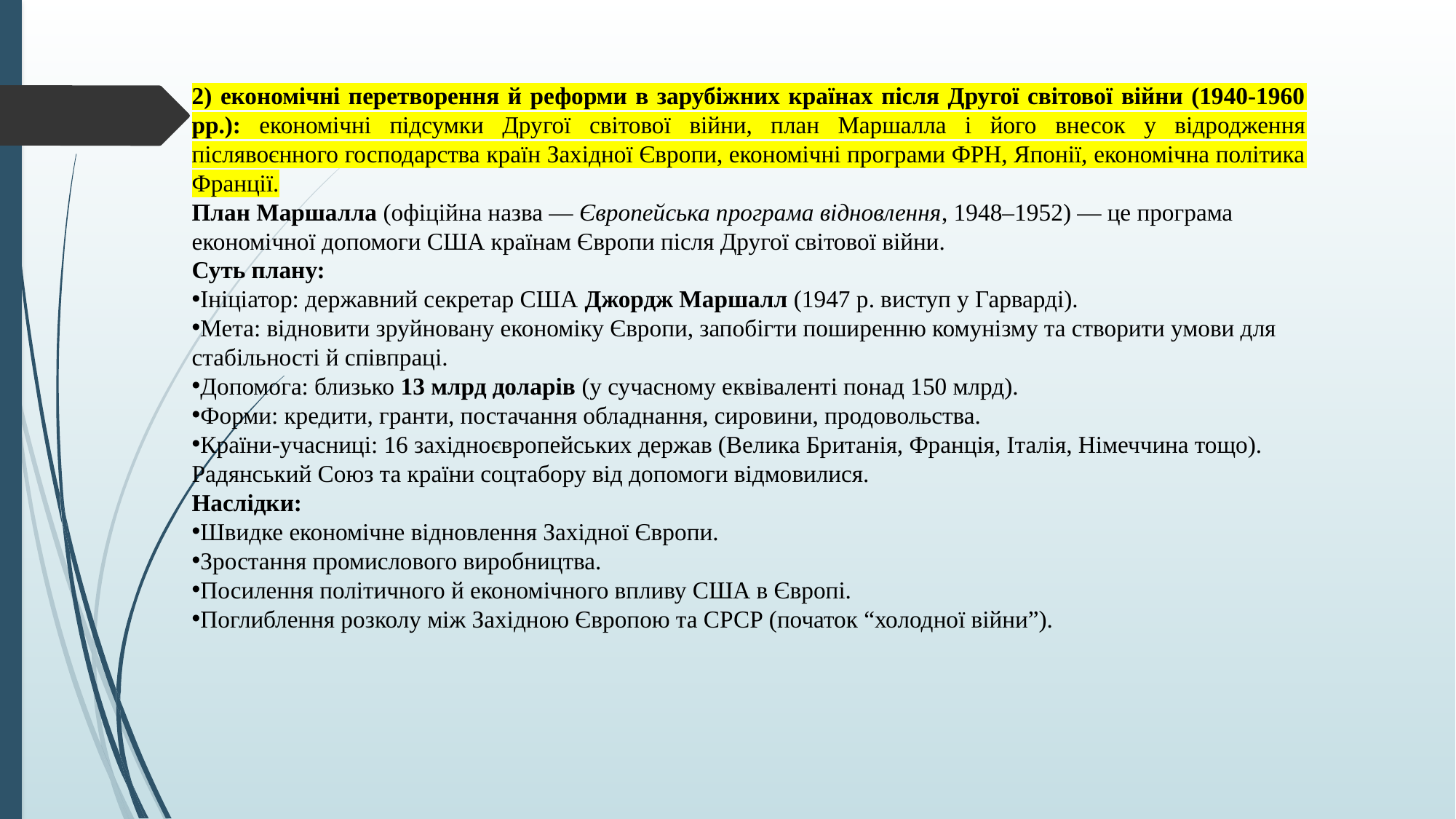

2) економічні перетворення й реформи в зарубіжних країнах після Другої світової війни (1940-1960 pp.): економічні підсумки Другої світової війни, план Маршалла і його внесок у відродження післявоєнного господарства країн Західної Європи, економічні програми ФРН, Японії, економічна політика Франції.
План Маршалла (офіційна назва — Європейська програма відновлення, 1948–1952) — це програма економічної допомоги США країнам Європи після Другої світової війни.
Суть плану:
Ініціатор: державний секретар США Джордж Маршалл (1947 р. виступ у Гарварді).
Мета: відновити зруйновану економіку Європи, запобігти поширенню комунізму та створити умови для стабільності й співпраці.
Допомога: близько 13 млрд доларів (у сучасному еквіваленті понад 150 млрд).
Форми: кредити, гранти, постачання обладнання, сировини, продовольства.
Країни-учасниці: 16 західноєвропейських держав (Велика Британія, Франція, Італія, Німеччина тощо). Радянський Союз та країни соцтабору від допомоги відмовилися.
Наслідки:
Швидке економічне відновлення Західної Європи.
Зростання промислового виробництва.
Посилення політичного й економічного впливу США в Європі.
Поглиблення розколу між Західною Європою та СРСР (початок “холодної війни”).